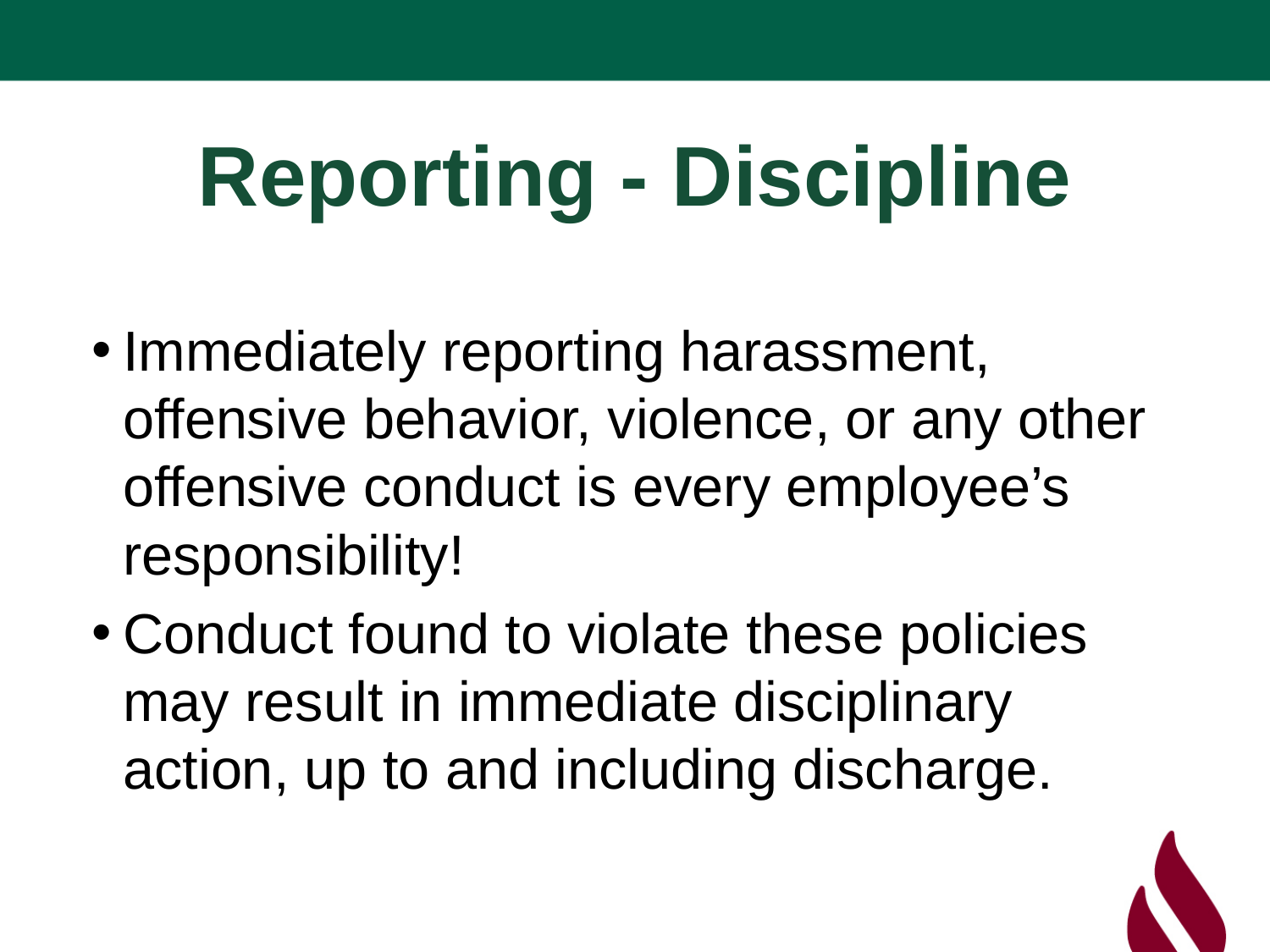

# Reporting - Discipline
Immediately reporting harassment, offensive behavior, violence, or any other offensive conduct is every employee’s responsibility!
Conduct found to violate these policies may result in immediate disciplinary action, up to and including discharge.